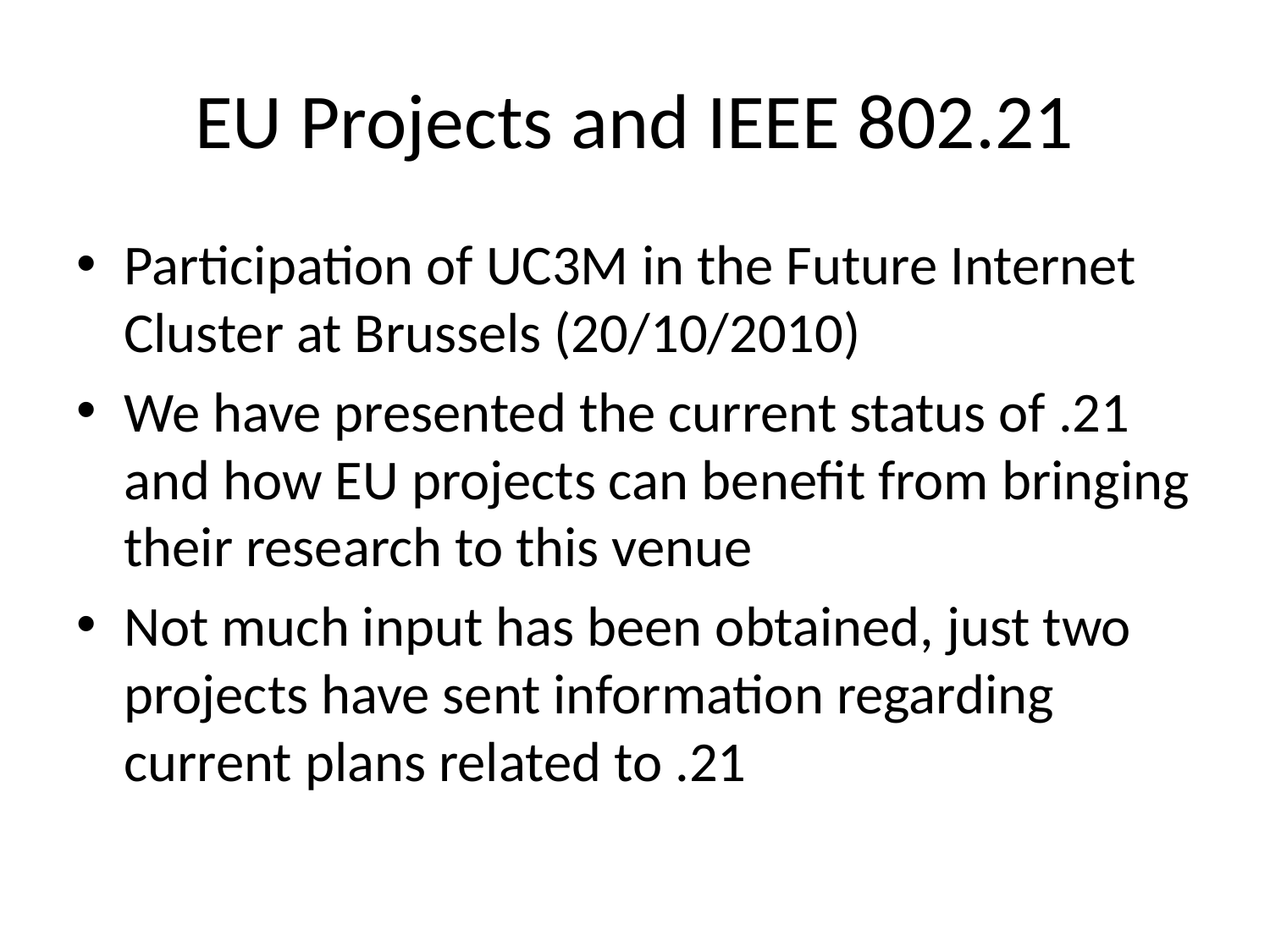

# EU Projects and IEEE 802.21
Participation of UC3M in the Future Internet Cluster at Brussels (20/10/2010)
We have presented the current status of .21 and how EU projects can benefit from bringing their research to this venue
Not much input has been obtained, just two projects have sent information regarding current plans related to .21